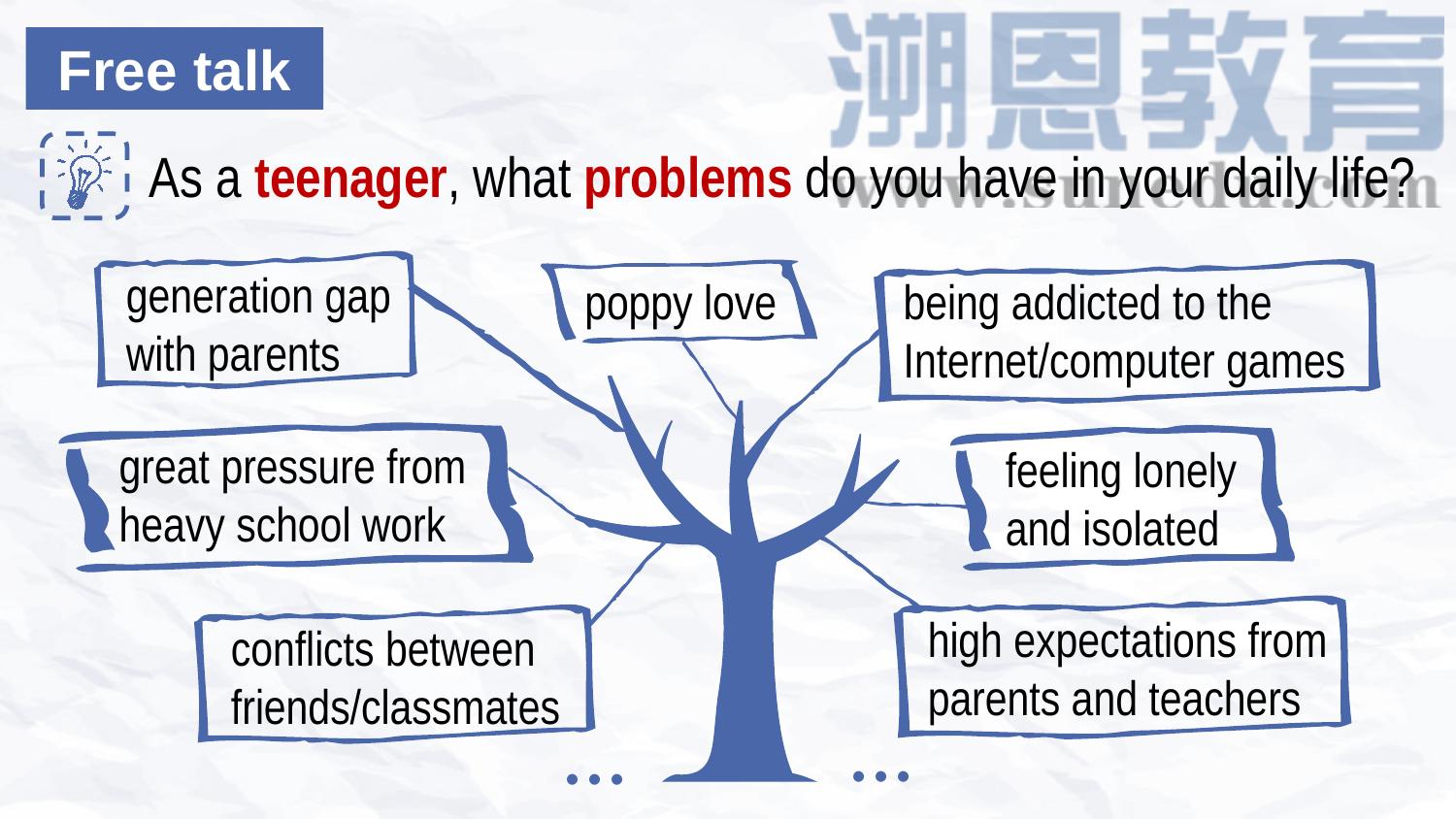

Free talk

As a teenager, what problems do you have in your daily life?

generation gap with parents

being addicted to the Internet/computer games
poppy love

great pressure from heavy school work

feeling lonely and isolated

high expectations from parents and teachers

conflicts between friends/classmates
...
...